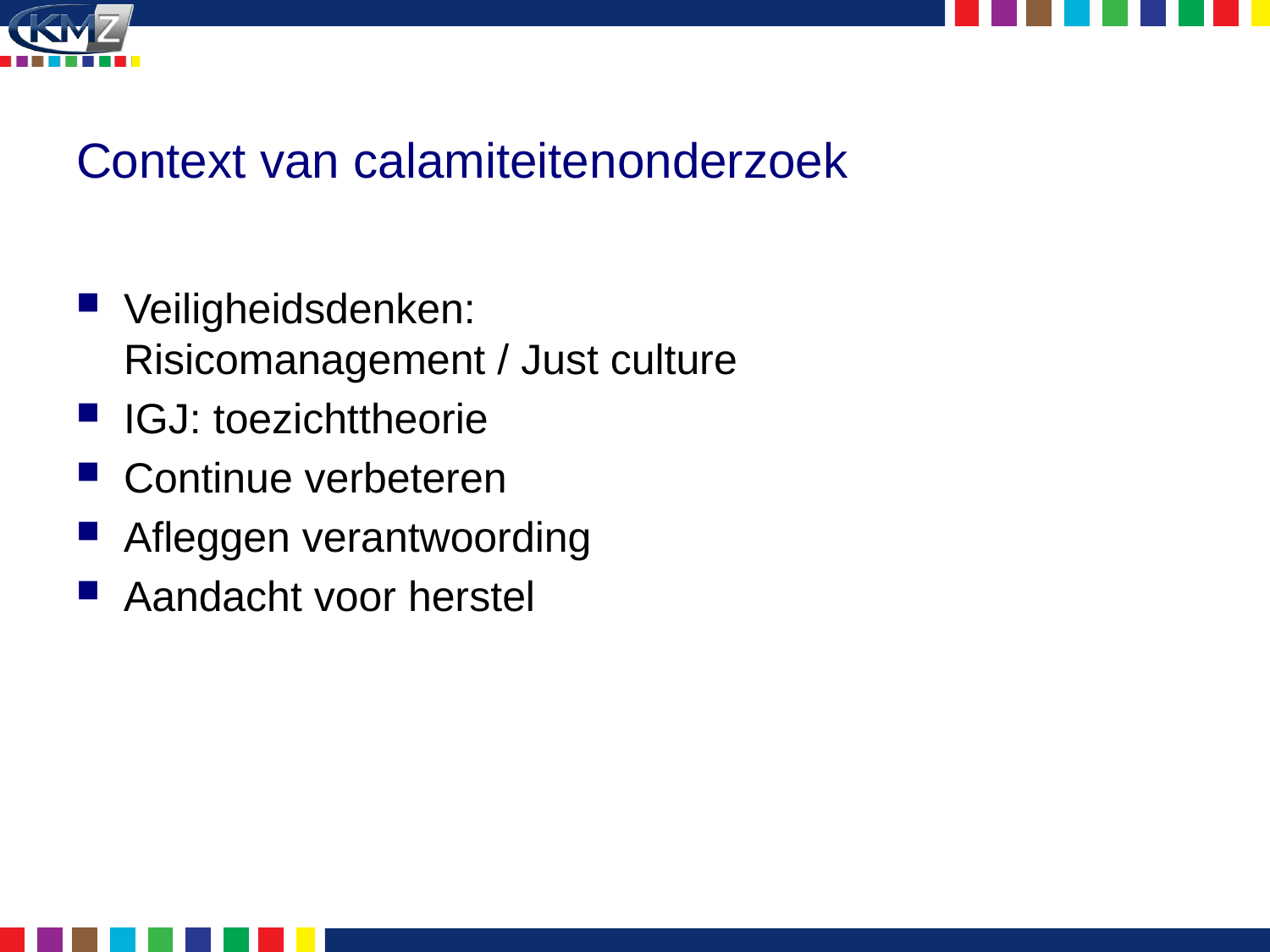

# Context van calamiteitenonderzoek
Veiligheidsdenken:
Risicomanagement / Just culture
IGJ: toezichttheorie
Continue verbeteren
Afleggen verantwoording
Aandacht voor herstel